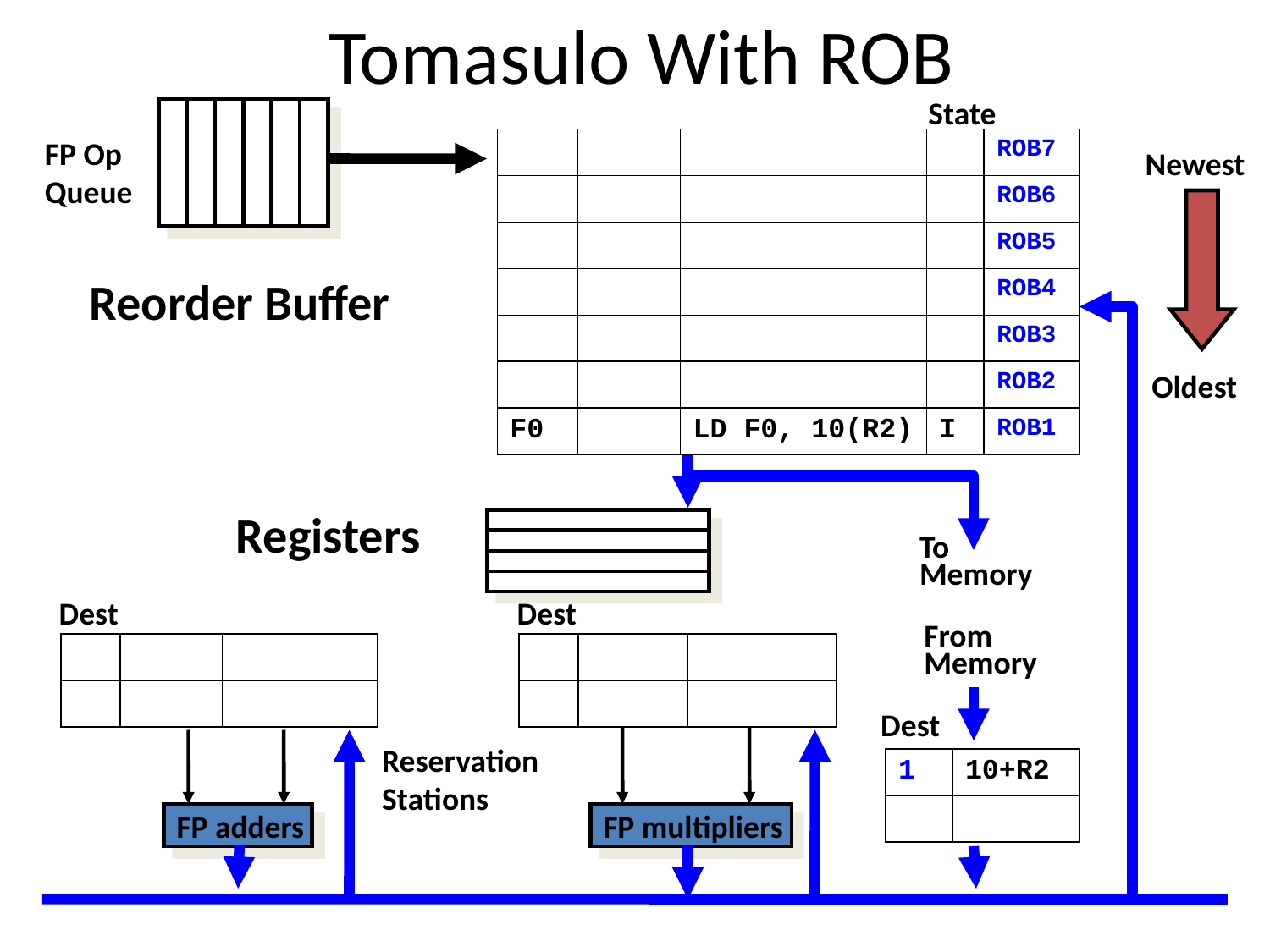

# Tomasulo With ROB

State
FP Op
Queue
|  |  |  |  | ROB7 |
| --- | --- | --- | --- | --- |
|  |  |  |  | ROB6 |
|  |  |  |  | ROB5 |
|  |  |  |  | ROB4 |
|  |  |  |  | ROB3 |
|  |  |  |  | ROB2 |
| F0 |  | LD F0, 10(R2) | I | ROB1 |
Newest

Reorder Buffer

Oldest

Registers

To
Memory
Dest
Dest
From
Memory
|  |  |  |
| --- | --- | --- |
|  |  |  |
|  |  |  |
| --- | --- | --- |
|  |  |  |

Dest

Reservation
Stations
| 1 | 10+R2 |
| --- | --- |
|  |  |
FP adders
FP multipliers